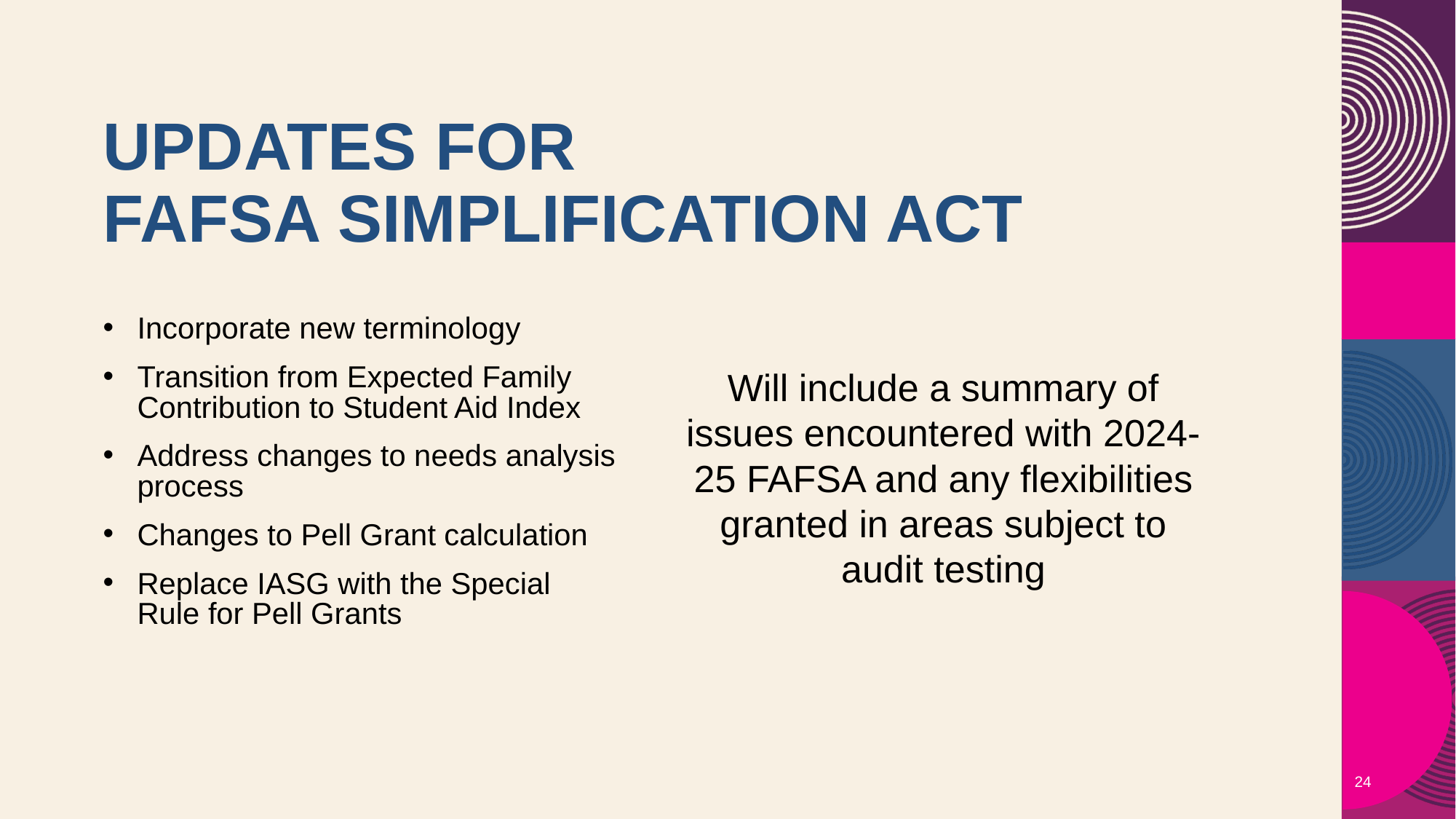

# Updates for Fafsa simplification Act
Incorporate new terminology
Transition from Expected Family Contribution to Student Aid Index
Address changes to needs analysis process
Changes to Pell Grant calculation
Replace IASG with the Special Rule for Pell Grants

Will include a summary of issues encountered with 2024-25 FAFSA and any flexibilities granted in areas subject to audit testing
24